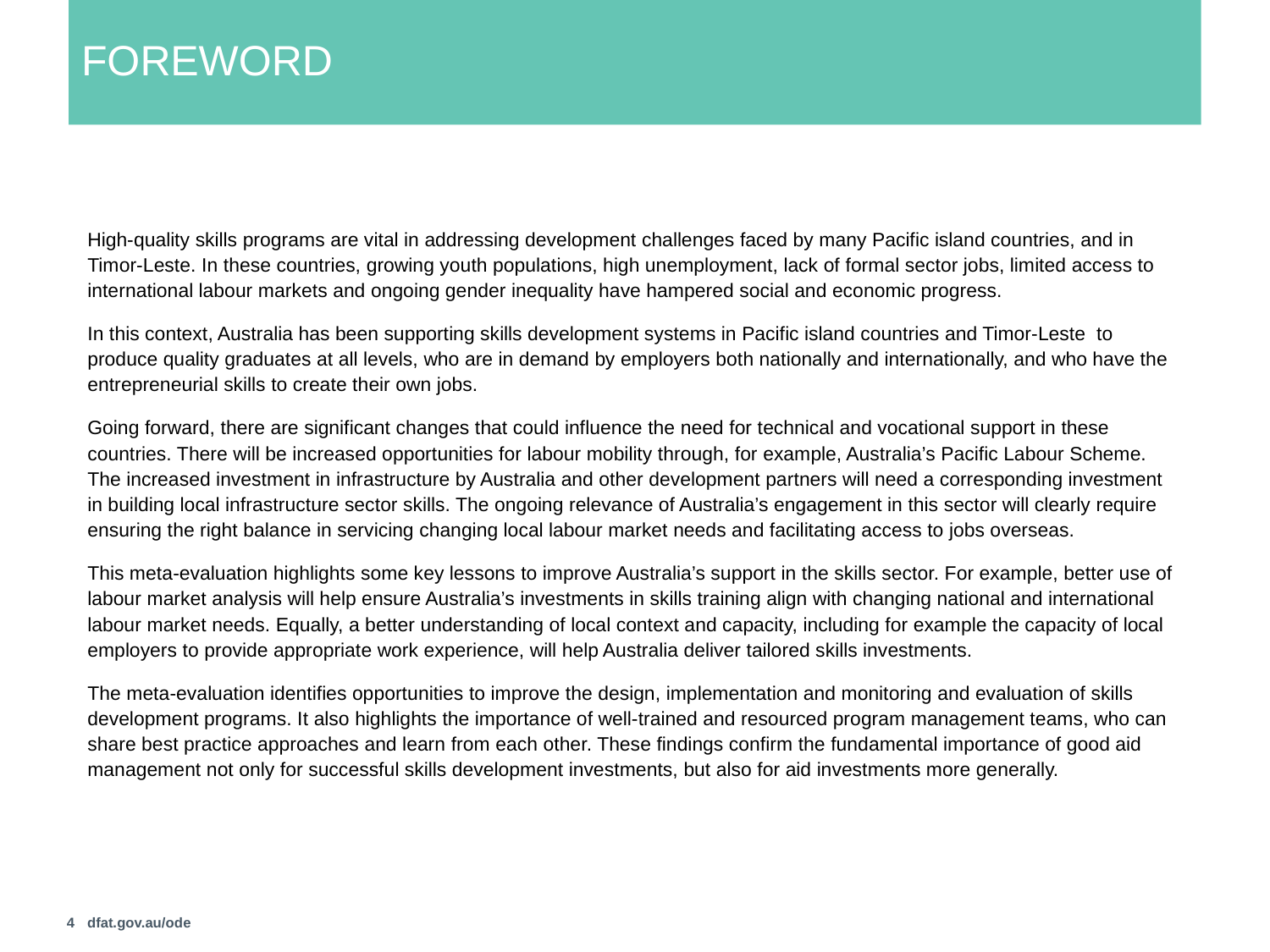

# Foreword
High-quality skills programs are vital in addressing development challenges faced by many Pacific island countries, and in Timor-Leste. In these countries, growing youth populations, high unemployment, lack of formal sector jobs, limited access to international labour markets and ongoing gender inequality have hampered social and economic progress.
In this context, Australia has been supporting skills development systems in Pacific island countries and Timor-Leste  to produce quality graduates at all levels, who are in demand by employers both nationally and internationally, and who have the entrepreneurial skills to create their own jobs.
Going forward, there are significant changes that could influence the need for technical and vocational support in these countries. There will be increased opportunities for labour mobility through, for example, Australia’s Pacific Labour Scheme. The increased investment in infrastructure by Australia and other development partners will need a corresponding investment in building local infrastructure sector skills. The ongoing relevance of Australia’s engagement in this sector will clearly require ensuring the right balance in servicing changing local labour market needs and facilitating access to jobs overseas.
This meta-evaluation highlights some key lessons to improve Australia’s support in the skills sector. For example, better use of labour market analysis will help ensure Australia’s investments in skills training align with changing national and international labour market needs. Equally, a better understanding of local context and capacity, including for example the capacity of local employers to provide appropriate work experience, will help Australia deliver tailored skills investments.
The meta-evaluation identifies opportunities to improve the design, implementation and monitoring and evaluation of skills development programs. It also highlights the importance of well-trained and resourced program management teams, who can share best practice approaches and learn from each other. These findings confirm the fundamental importance of good aid management not only for successful skills development investments, but also for aid investments more generally.

Wendy Jarvie
A/g Chair, Independent Evaluation Committee

4